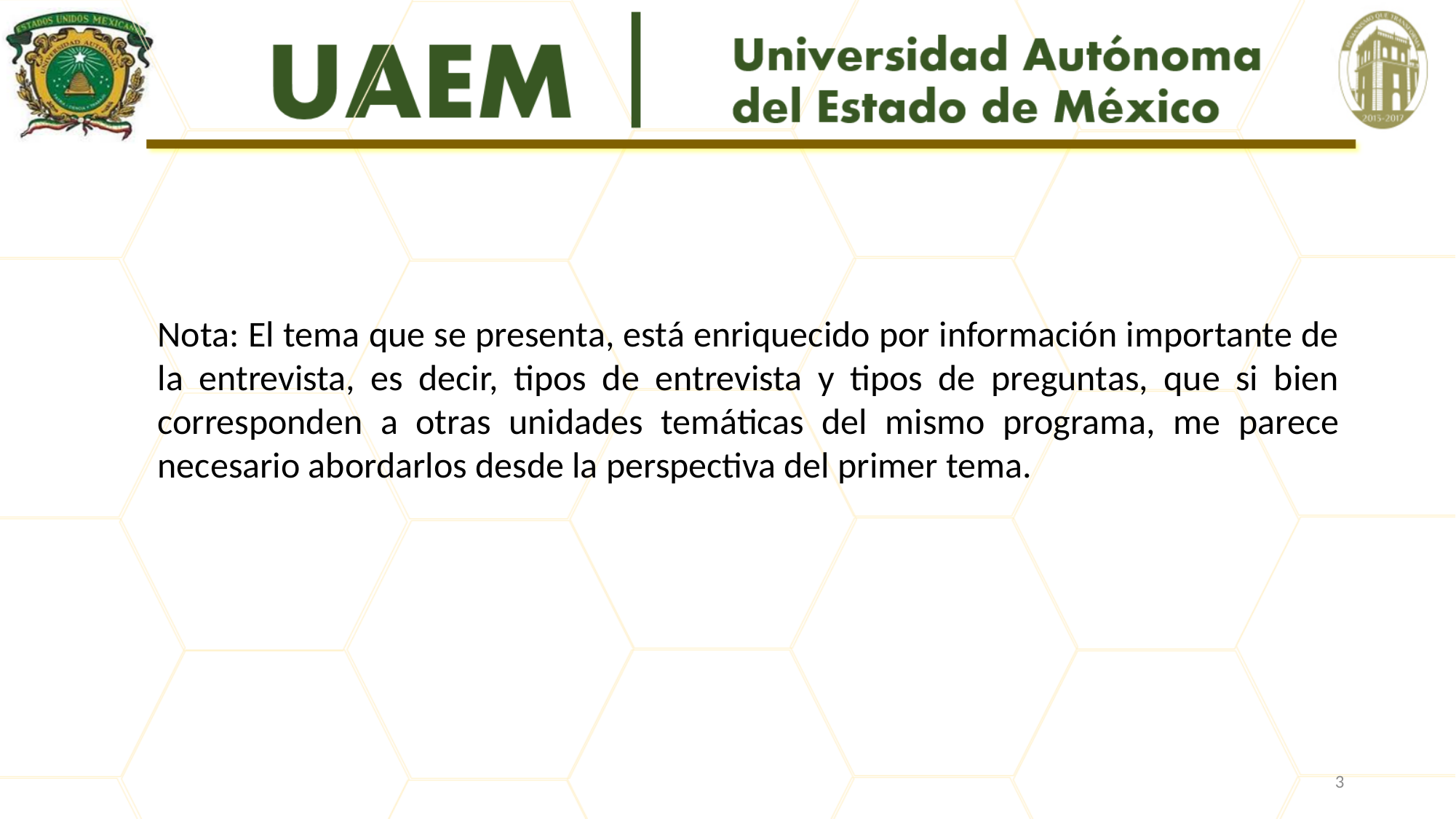

Nota: El tema que se presenta, está enriquecido por información importante de la entrevista, es decir, tipos de entrevista y tipos de preguntas, que si bien corresponden a otras unidades temáticas del mismo programa, me parece necesario abordarlos desde la perspectiva del primer tema.
3